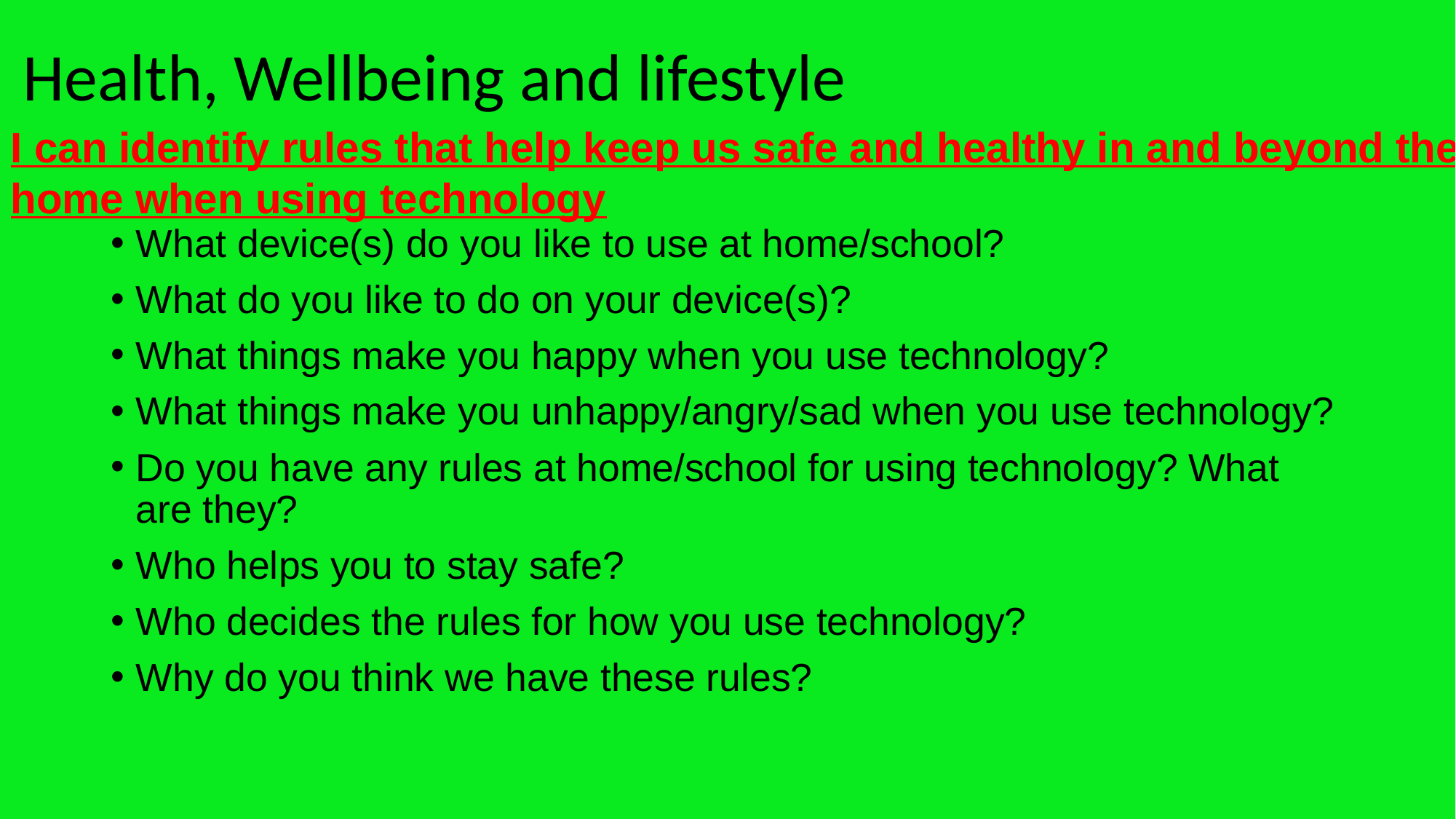

# Health, Wellbeing and lifestyle
I can identify rules that help keep us safe and healthy in and beyond the home when using technology

What device(s) do you like to use at home/school?
What do you like to do on your device(s)?
What things make you happy when you use technology?
What things make you unhappy/angry/sad when you use technology?
Do you have any rules at home/school for using technology? What are they?
Who helps you to stay safe?
Who decides the rules for how you use technology?
Why do you think we have these rules?